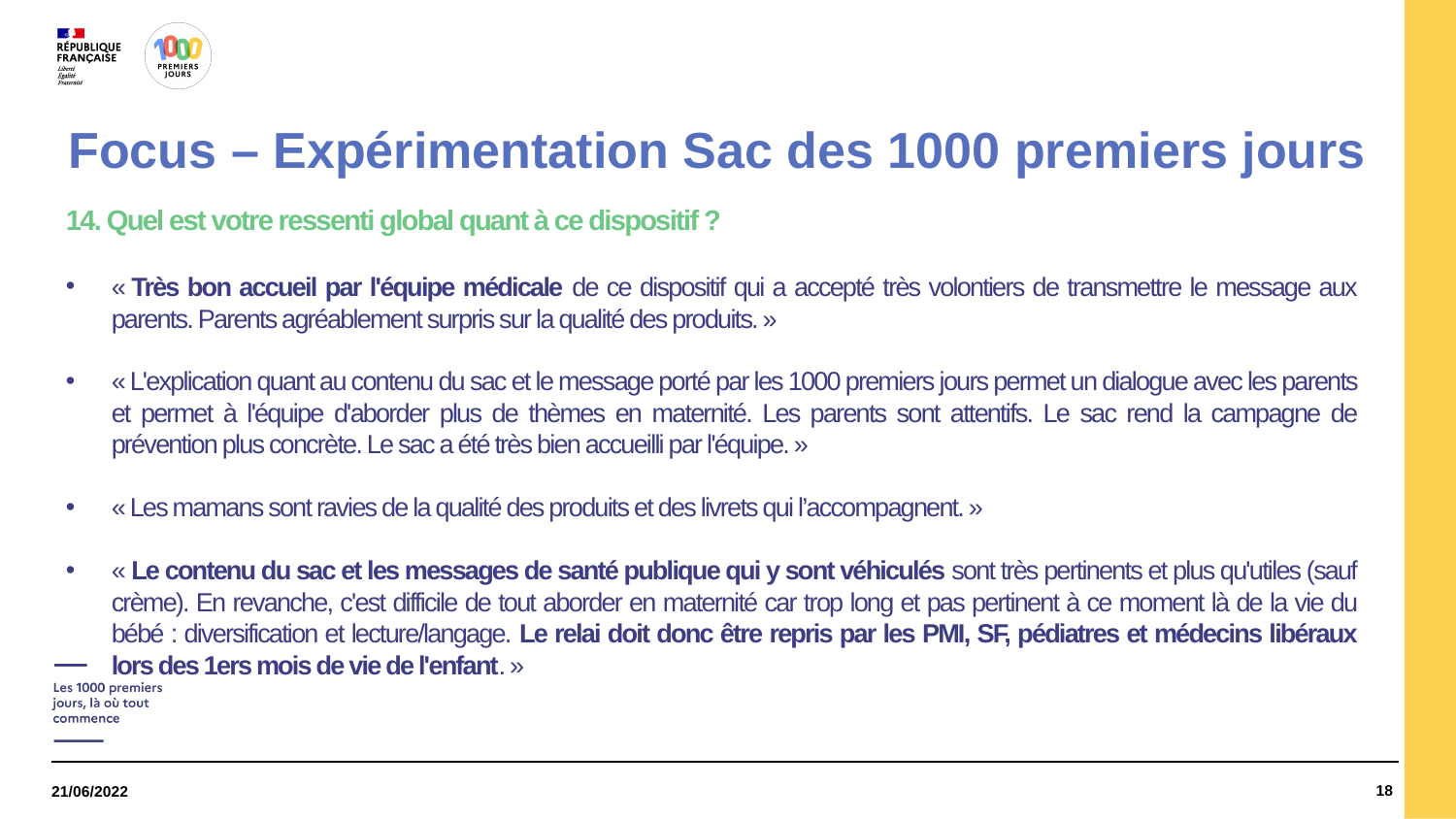

# Focus – Expérimentation Sac des 1000 premiers jours
14. Quel est votre ressenti global quant à ce dispositif ?

« Très bon accueil par l'équipe médicale de ce dispositif qui a accepté très volontiers de transmettre le message aux parents. Parents agréablement surpris sur la qualité des produits. »

« L'explication quant au contenu du sac et le message porté par les 1000 premiers jours permet un dialogue avec les parents et permet à l'équipe d'aborder plus de thèmes en maternité. Les parents sont attentifs. Le sac rend la campagne de prévention plus concrète. Le sac a été très bien accueilli par l'équipe. »

« Les mamans sont ravies de la qualité des produits et des livrets qui l’accompagnent. »

« Le contenu du sac et les messages de santé publique qui y sont véhiculés sont très pertinents et plus qu'utiles (sauf crème). En revanche, c'est difficile de tout aborder en maternité car trop long et pas pertinent à ce moment là de la vie du bébé : diversification et lecture/langage. Le relai doit donc être repris par les PMI, SF, pédiatres et médecins libéraux lors des 1ers mois de vie de l'enfant. »
18
21/06/2022